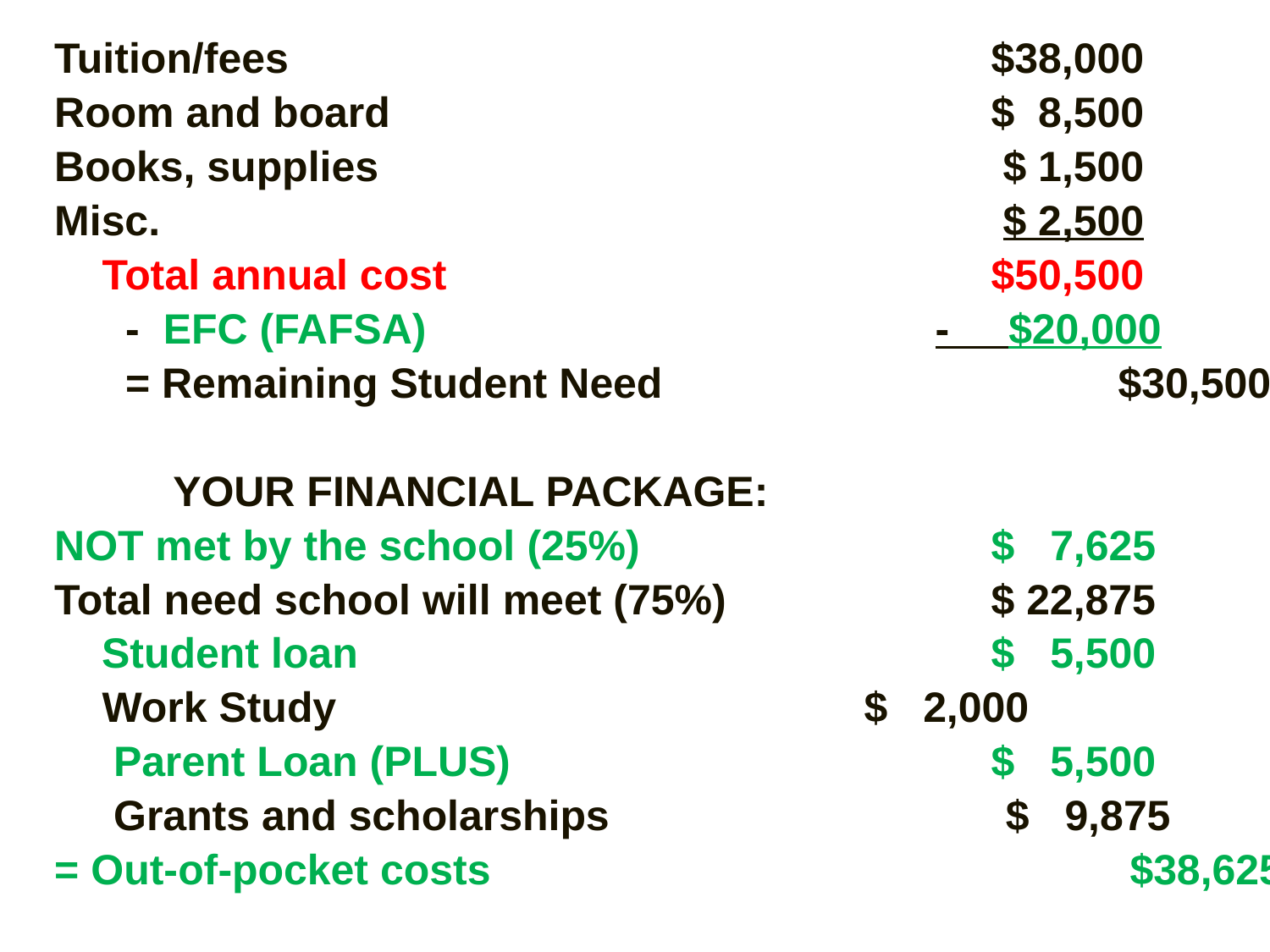

Tuition/fees  	    		     			$38,000
Room and board		     	     		$  8,500
Books, supplies					 $ 1,500
Misc.							 $ 2,500
	Total annual cost    	         	 		$50,500
      -  EFC (FAFSA)		             	      -     $20,000
      = Remaining Student Need                    		$30,500

          YOUR FINANCIAL PACKAGE:
NOT met by the school (25%)		          	$   7,625
Total need school will meet (75%)     		$ 22,875
    Student loan	                   			$   5,500
	Work Study					$   2,000
     Parent Loan (PLUS)				$   5,500
     Grants and scholarships    		            $   9,875
= Out-of-pocket costs	                           		 $38,625